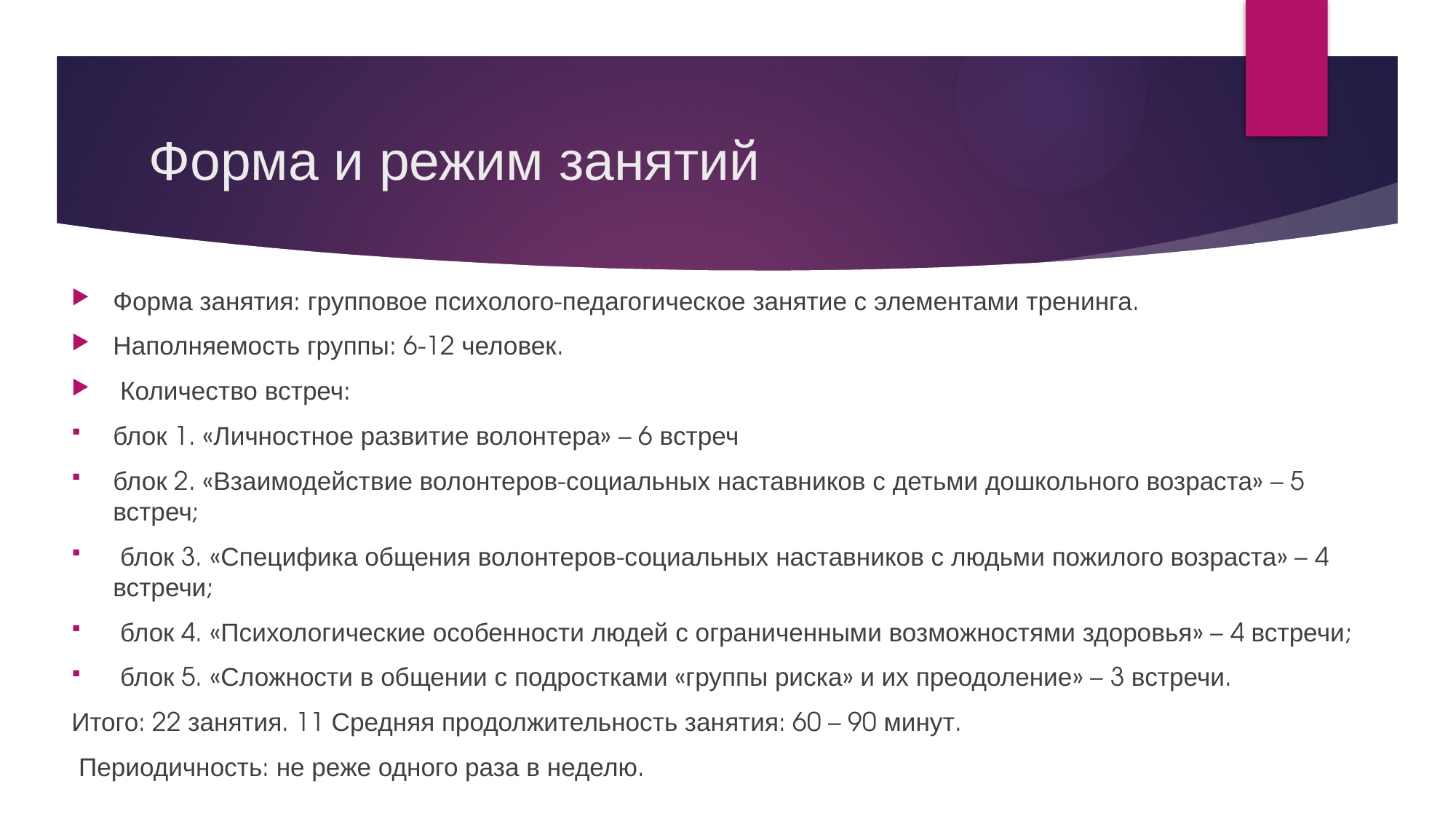

# Форма и режим занятий
Форма занятия: групповое психолого-педагогическое занятие с элементами тренинга.
Наполняемость группы: 6-12 человек.
 Количество встреч:
блок 1. «Личностное развитие волонтера» – 6 встреч
блок 2. «Взаимодействие волонтеров-социальных наставников с детьми дошкольного возраста» – 5 встреч;
 блок 3. «Специфика общения волонтеров-социальных наставников с людьми пожилого возраста» – 4 встречи;
 блок 4. «Психологические особенности людей с ограниченными возможностями здоровья» – 4 встречи;
 блок 5. «Сложности в общении с подростками «группы риска» и их преодоление» – 3 встречи.
Итого: 22 занятия. 11 Средняя продолжительность занятия: 60 – 90 минут.
 Периодичность: не реже одного раза в неделю.